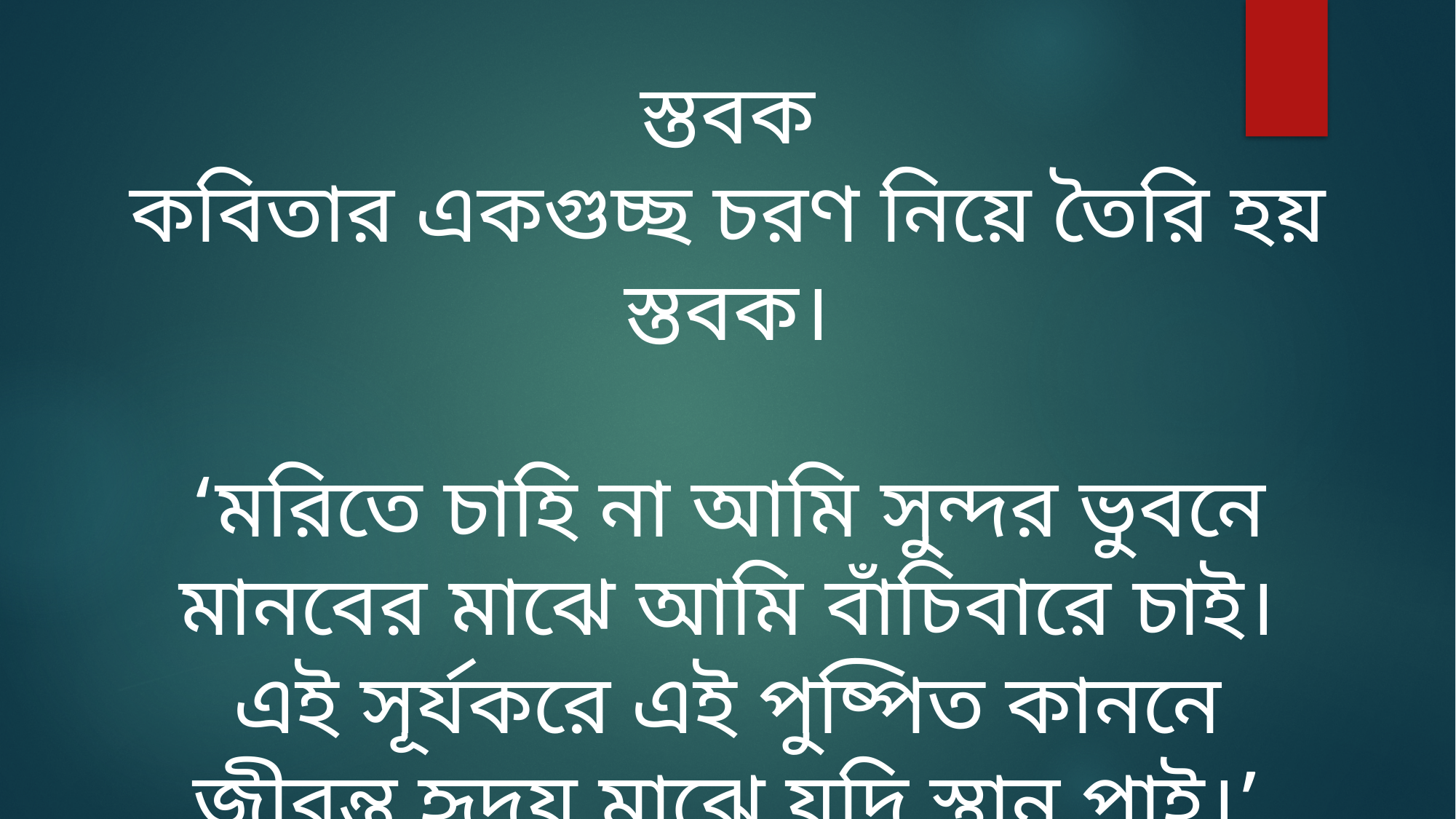

স্তবক
কবিতার একগুচ্ছ চরণ নিয়ে তৈরি হয় স্তবক।

‘মরিতে চাহি না আমি সুন্দর ভুবনে
মানবের মাঝে আমি বাঁচিবারে চাই।
এই সূর্যকরে এই পুষ্পিত কাননে
জীবন্ত হৃদয় মাঝে যদি স্থান পাই।’